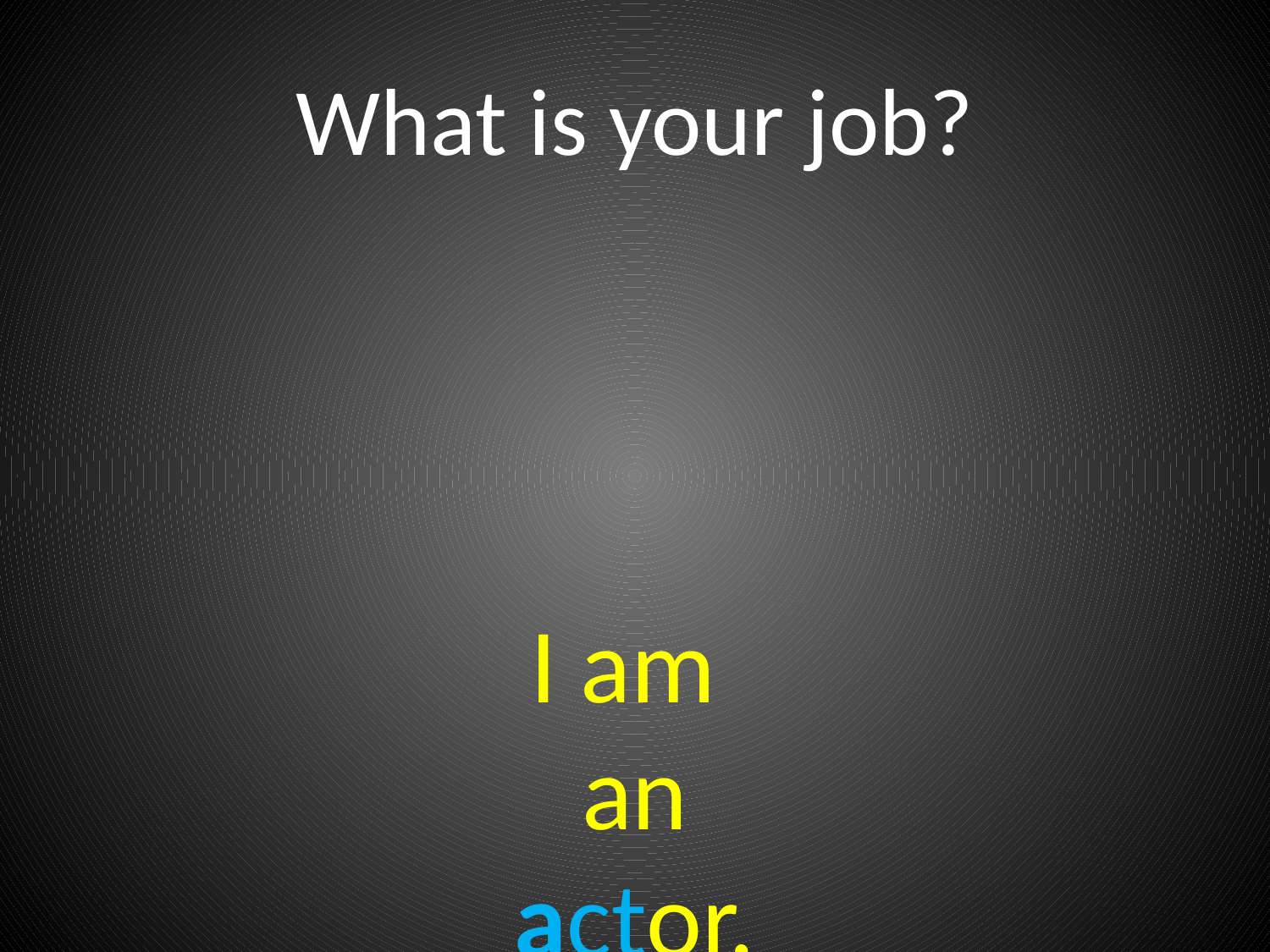

# What is your job?
I am
an actor.